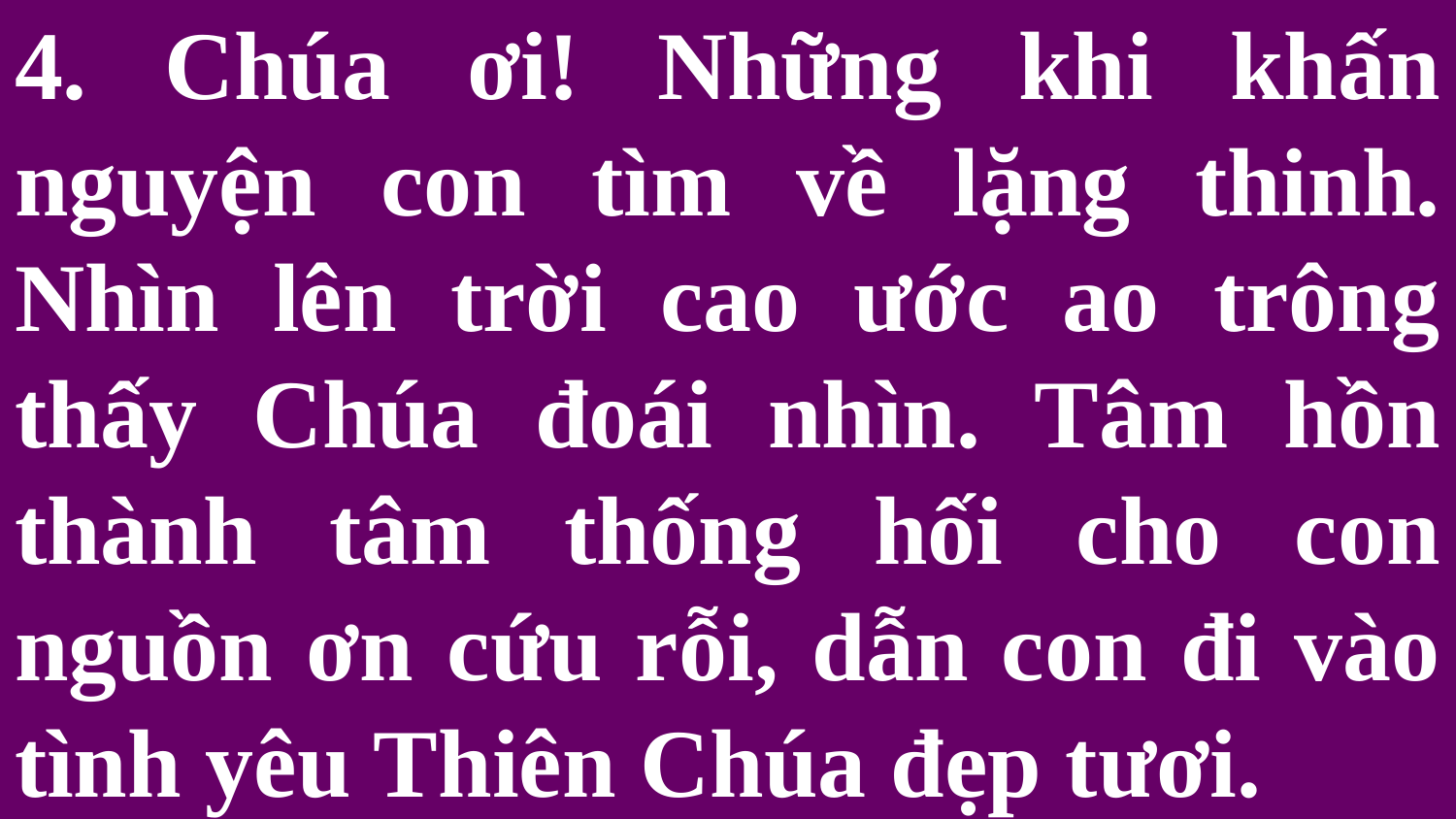

# 4. Chúa ơi! Những khi khấn nguyện con tìm về lặng thinh. Nhìn lên trời cao ước ao trông thấy Chúa đoái nhìn. Tâm hồn thành tâm thống hối cho con nguồn ơn cứu rỗi, dẫn con đi vào tình yêu Thiên Chúa đẹp tươi.